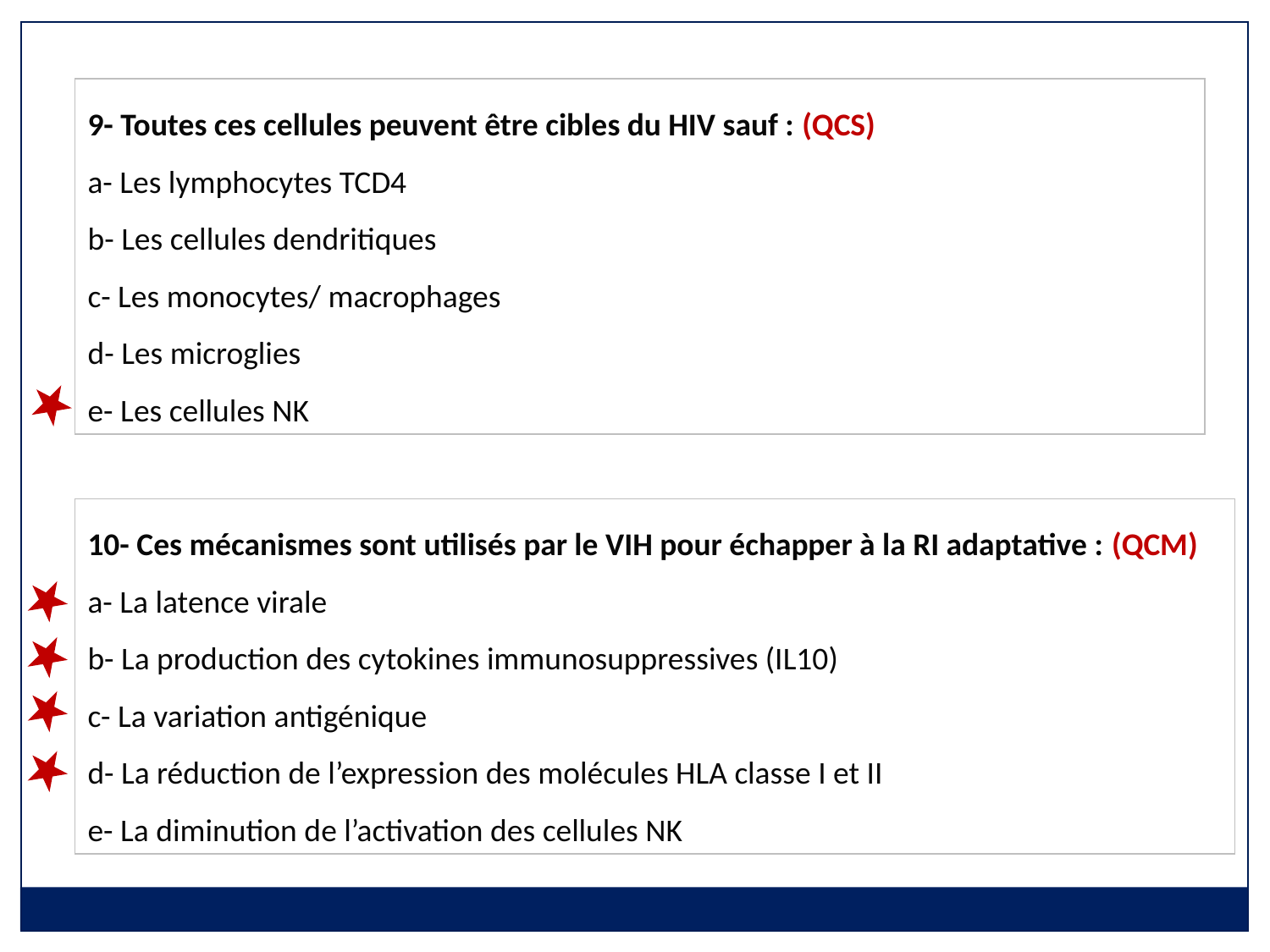

9- Toutes ces cellules peuvent être cibles du HIV sauf : (QCS)
a- Les lymphocytes TCD4
b- Les cellules dendritiques
c- Les monocytes/ macrophages
d- Les microglies
e- Les cellules NK

10- Ces mécanismes sont utilisés par le VIH pour échapper à la RI adaptative : (QCM)
a- La latence virale
b- La production des cytokines immunosuppressives (IL10)
c- La variation antigénique
d- La réduction de l’expression des molécules HLA classe I et II
e- La diminution de l’activation des cellules NK